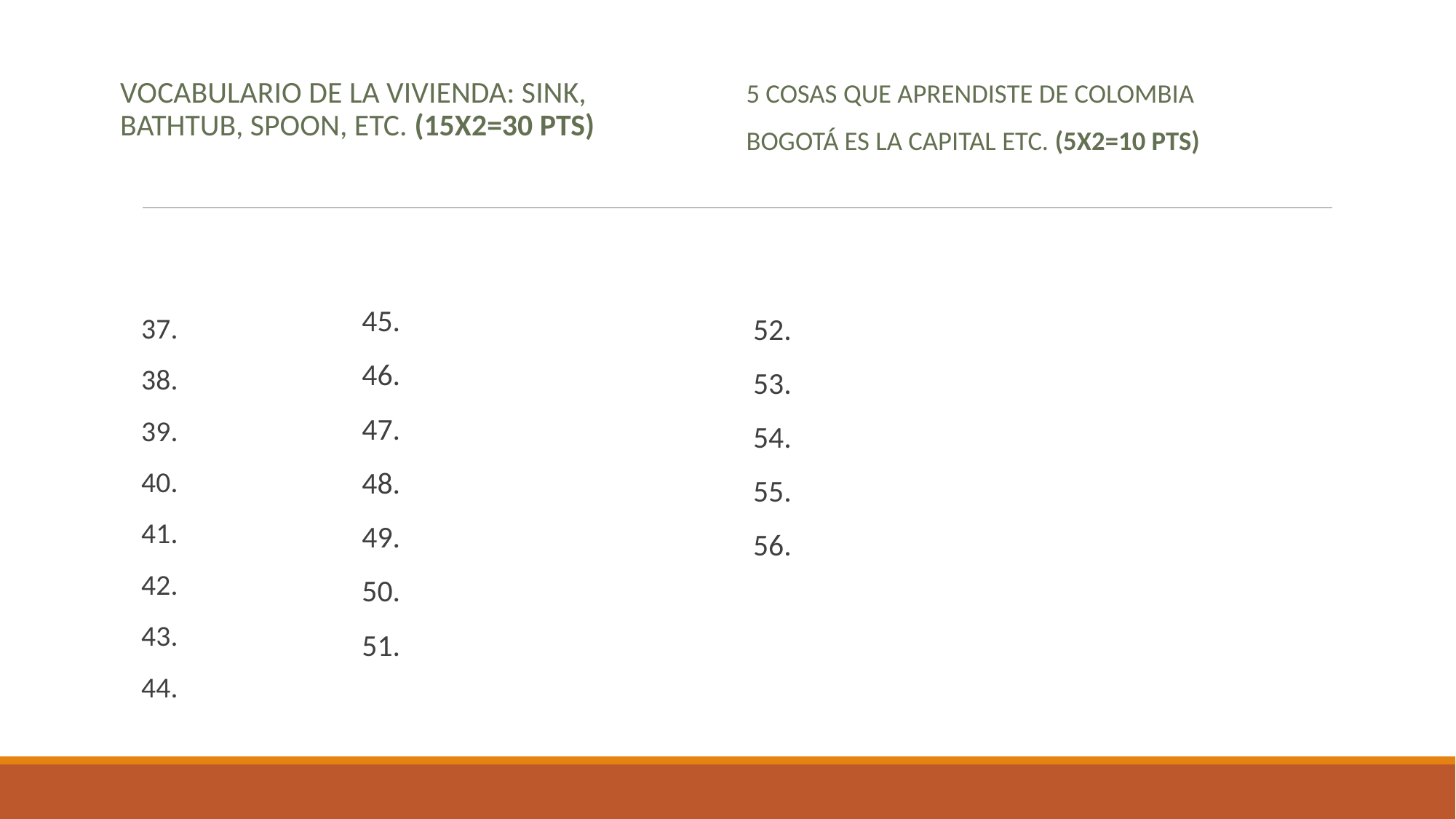

Vocabulario de la vivienda: sink, bathtub, spoon, etc. (15x2=30 pts)
5 cosas que aprendiste de Colombia
Bogotá es la capital etc. (5x2=10 pts)
45.
46.
47.
48.
49.
50.
51.

37.
38.
39.
40.
41.
42.
43.
44.
52.
53.
54.
55.
56.